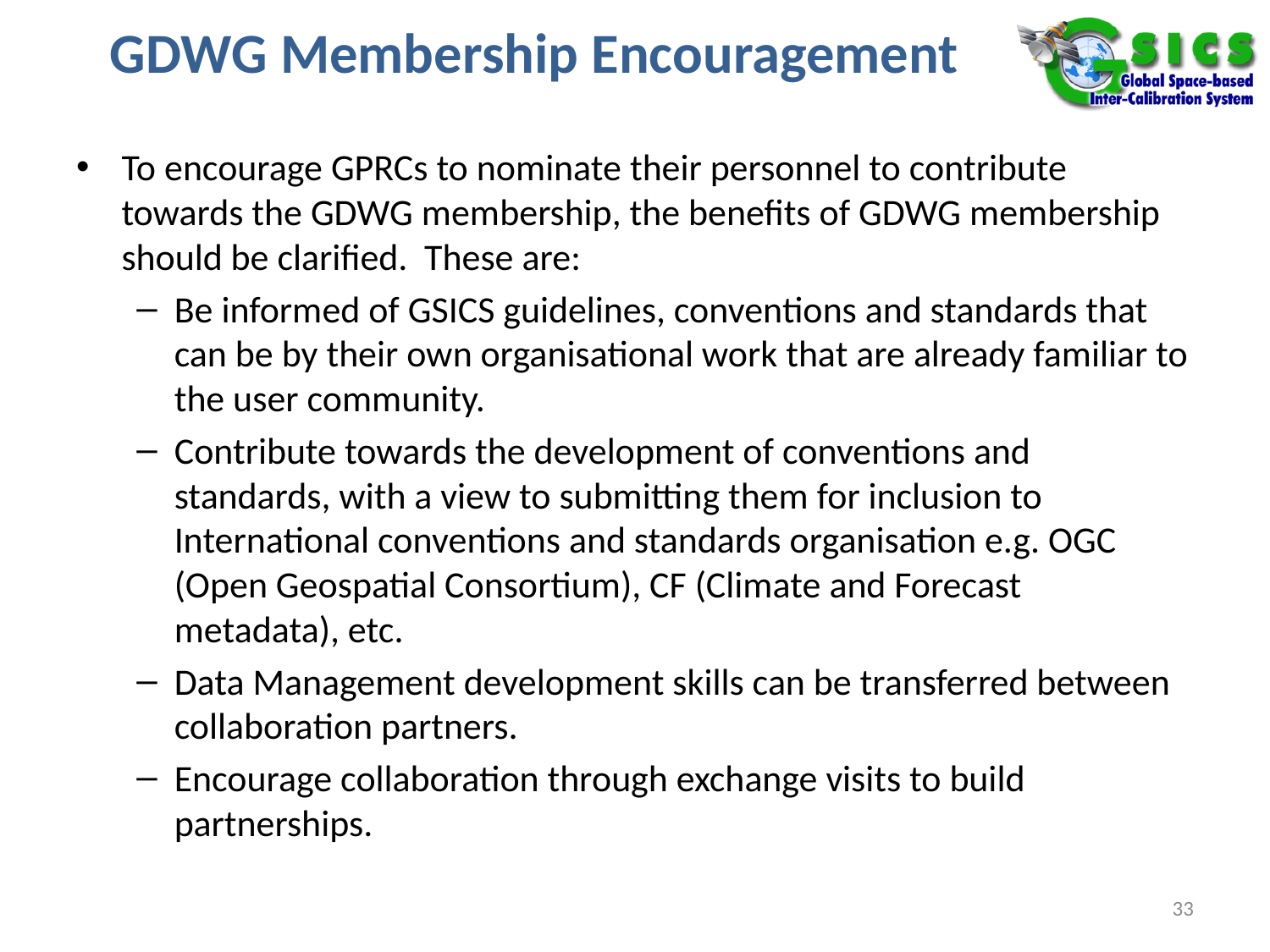

# GDWG Membership Encouragement
To encourage GPRCs to nominate their personnel to contribute towards the GDWG membership, the benefits of GDWG membership should be clarified.  These are:
Be informed of GSICS guidelines, conventions and standards that can be by their own organisational work that are already familiar to the user community.
Contribute towards the development of conventions and standards, with a view to submitting them for inclusion to International conventions and standards organisation e.g. OGC (Open Geospatial Consortium), CF (Climate and Forecast metadata), etc.
Data Management development skills can be transferred between collaboration partners.
Encourage collaboration through exchange visits to build partnerships.

33